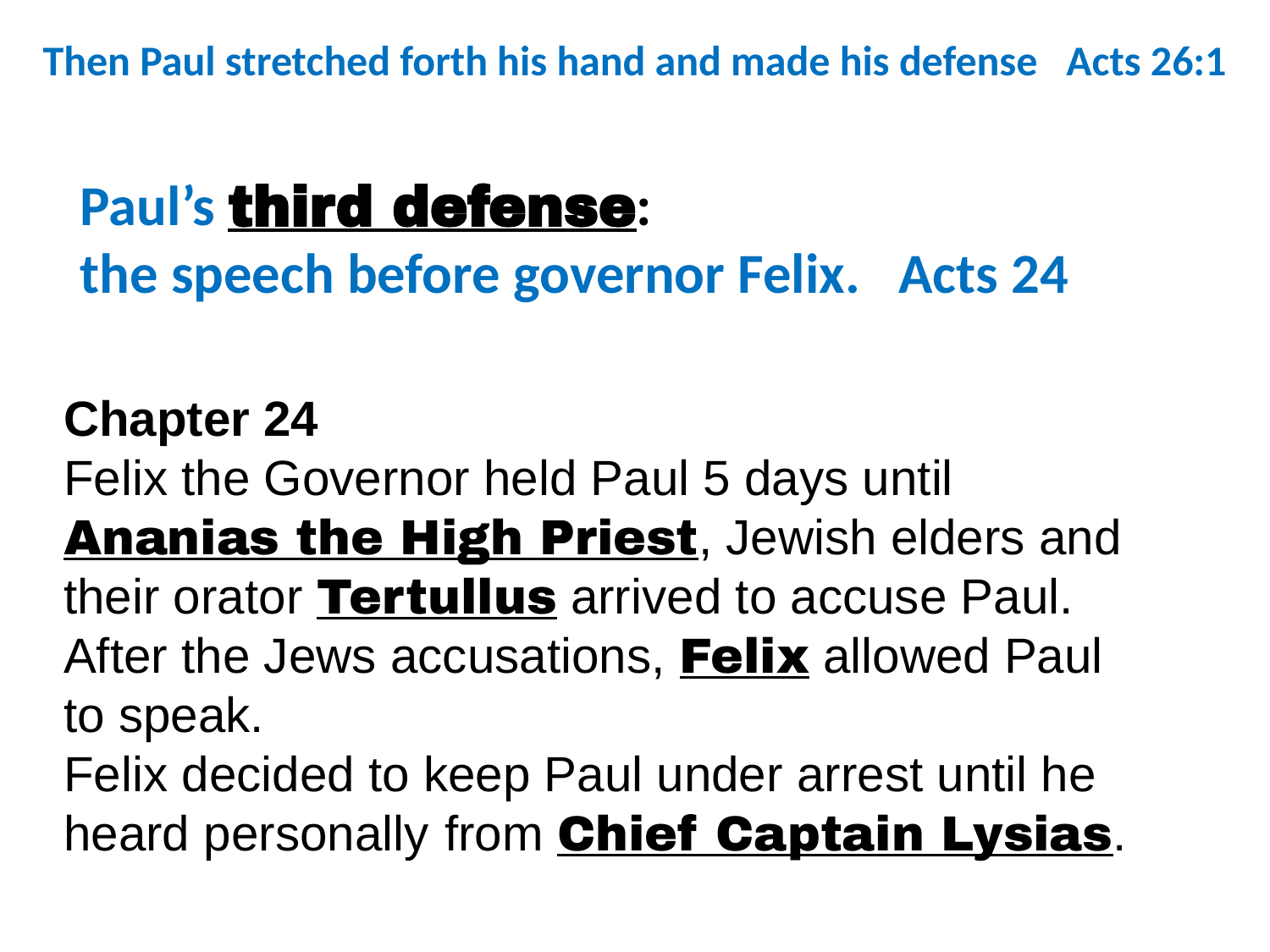

Then Paul stretched forth his hand and made his defense   Acts 26:1
Paul’s third defense:                                       the speech before governor Felix.   Acts 24

Chapter 24
Felix the Governor held Paul 5 days until Ananias the High Priest, Jewish elders and their orator Tertullus arrived to accuse Paul.
After the Jews accusations, Felix allowed Paul to speak.
Felix decided to keep Paul under arrest until he heard personally 	from Chief Captain Lysias.